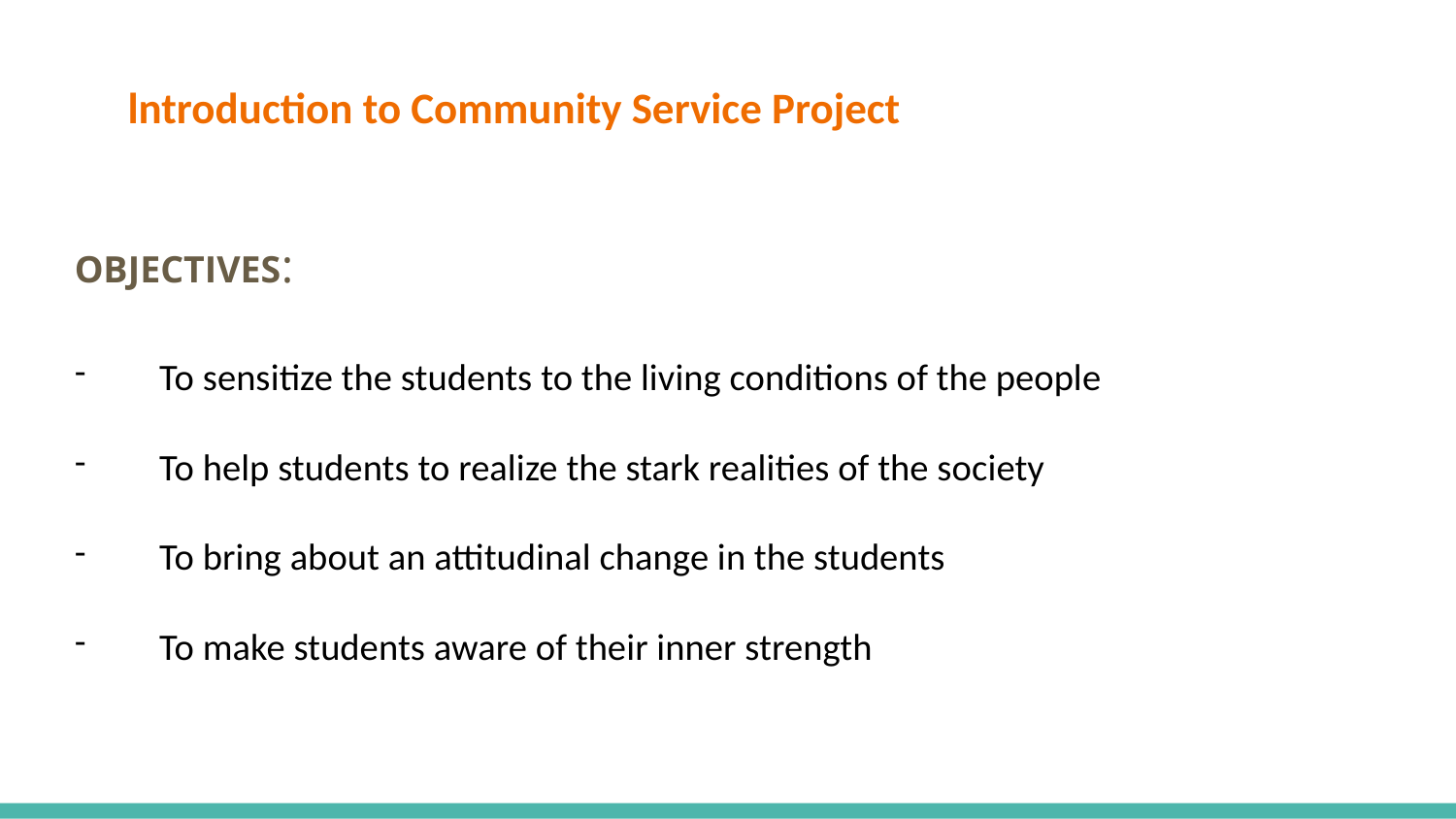

# Introduction to Community Service Project
OBJECTIVES:
To sensitize the students to the living conditions of the people
To help students to realize the stark realities of the society
To bring about an attitudinal change in the students
To make students aware of their inner strength